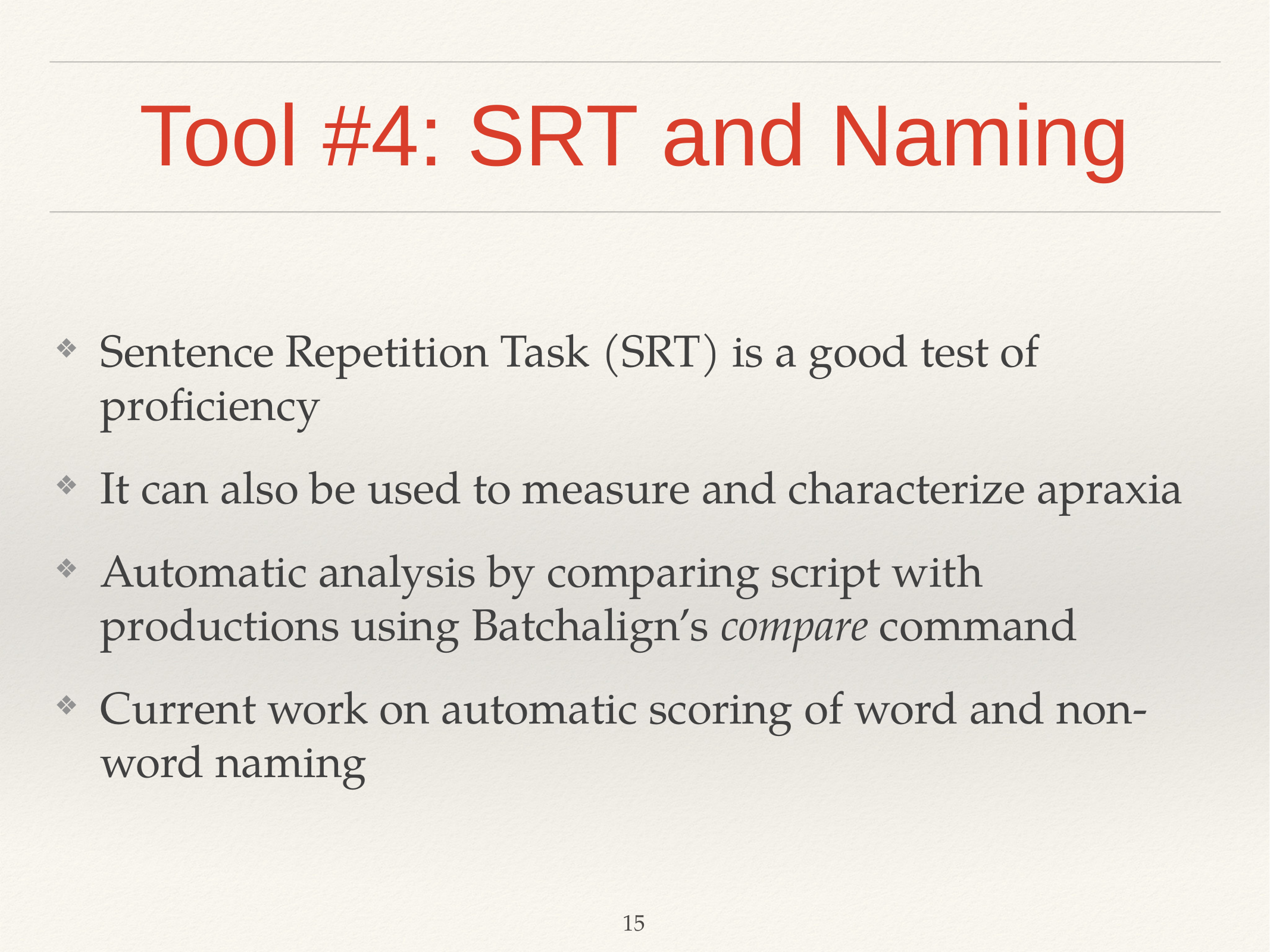

# Tool #4: SRT and Naming
Sentence Repetition Task (SRT) is a good test of proficiency
It can also be used to measure and characterize apraxia
Automatic analysis by comparing script with productions using Batchalign’s compare command
Current work on automatic scoring of word and non-word naming
15